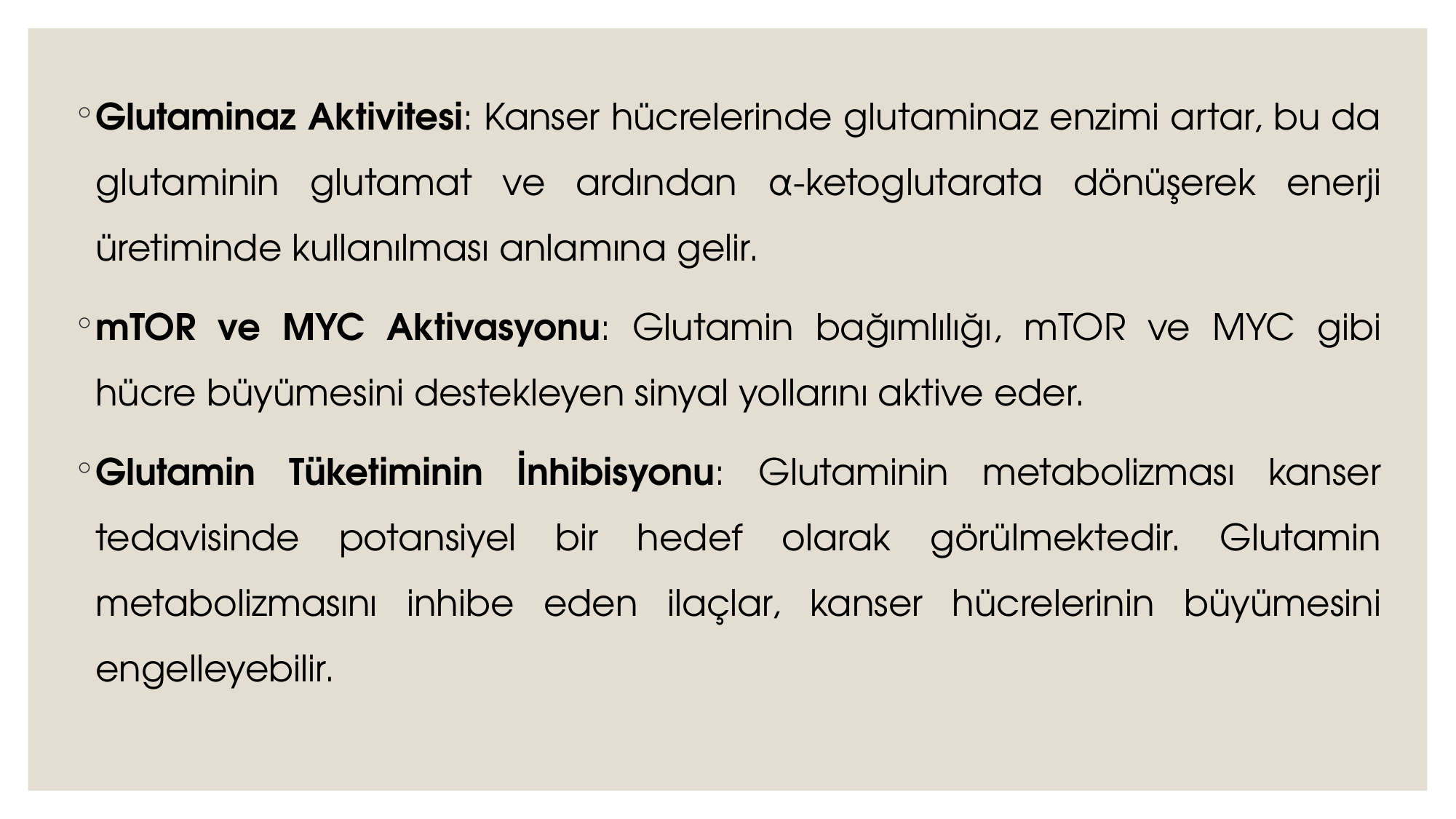

Glutaminaz Aktivitesi: Kanser hücrelerinde glutaminaz enzimi artar, bu da glutaminin glutamat ve ardından α-ketoglutarata dönüşerek enerji üretiminde kullanılması anlamına gelir.
mTOR ve MYC Aktivasyonu: Glutamin bağımlılığı, mTOR ve MYC gibi hücre büyümesini destekleyen sinyal yollarını aktive eder.
Glutamin Tüketiminin İnhibisyonu: Glutaminin metabolizması kanser tedavisinde potansiyel bir hedef olarak görülmektedir. Glutamin metabolizmasını inhibe eden ilaçlar, kanser hücrelerinin büyümesini engelleyebilir.